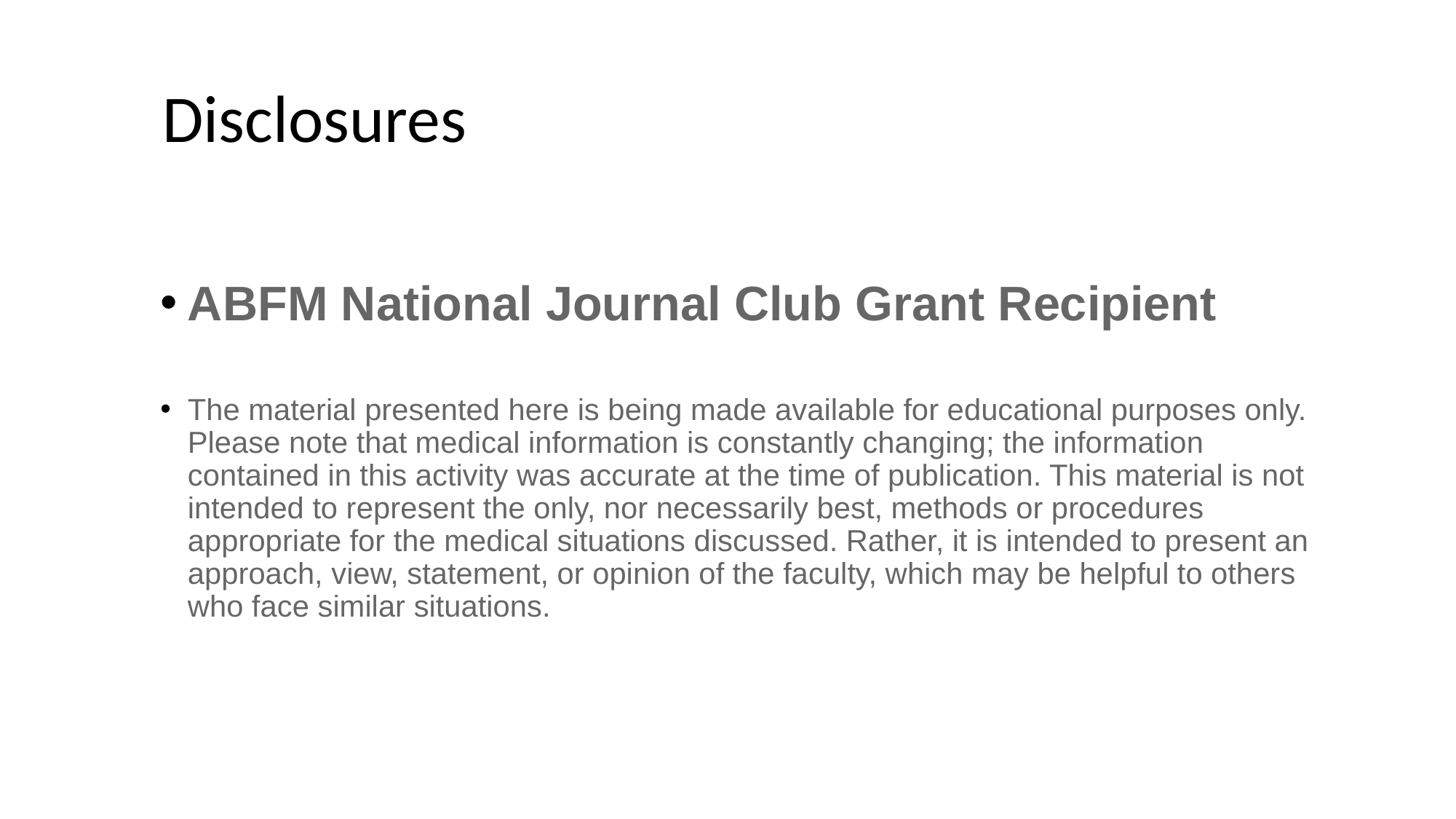

# Disclosures
ABFM National Journal Club Grant Recipient

The material presented here is being made available for educational purposes only. Please note that medical information is constantly changing; the information contained in this activity was accurate at the time of publication. This material is not intended to represent the only, nor necessarily best, methods or procedures appropriate for the medical situations discussed. Rather, it is intended to present an approach, view, statement, or opinion of the faculty, which may be helpful to others who face similar situations.